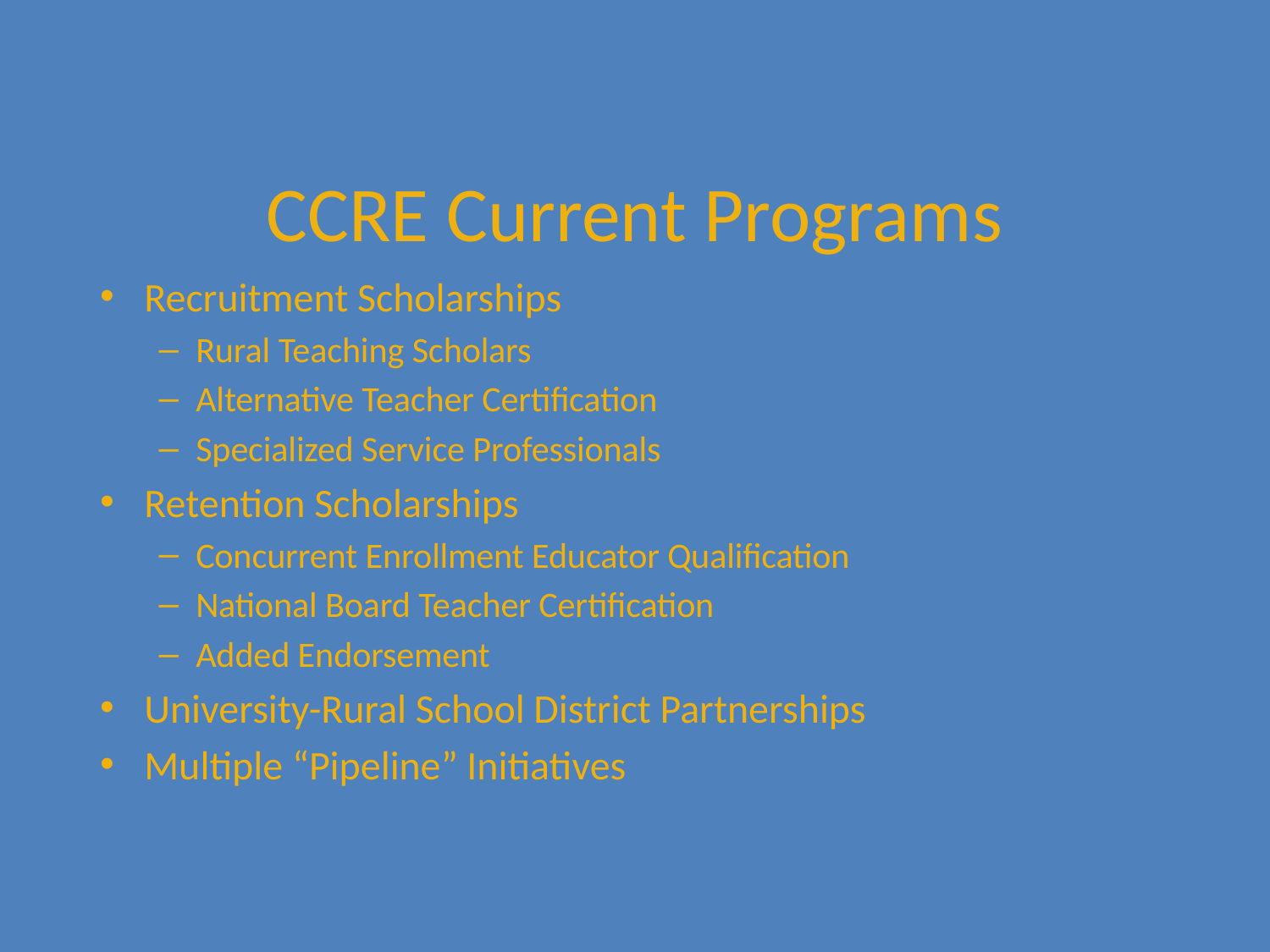

2018 ISFIRE, MSU Bozeman
# CCRE Current Programs
Recruitment Scholarships
Rural Teaching Scholars
Alternative Teacher Certification
Specialized Service Professionals
Retention Scholarships
Concurrent Enrollment Educator Qualification
National Board Teacher Certification
Added Endorsement
University-Rural School District Partnerships
Multiple “Pipeline” Initiatives